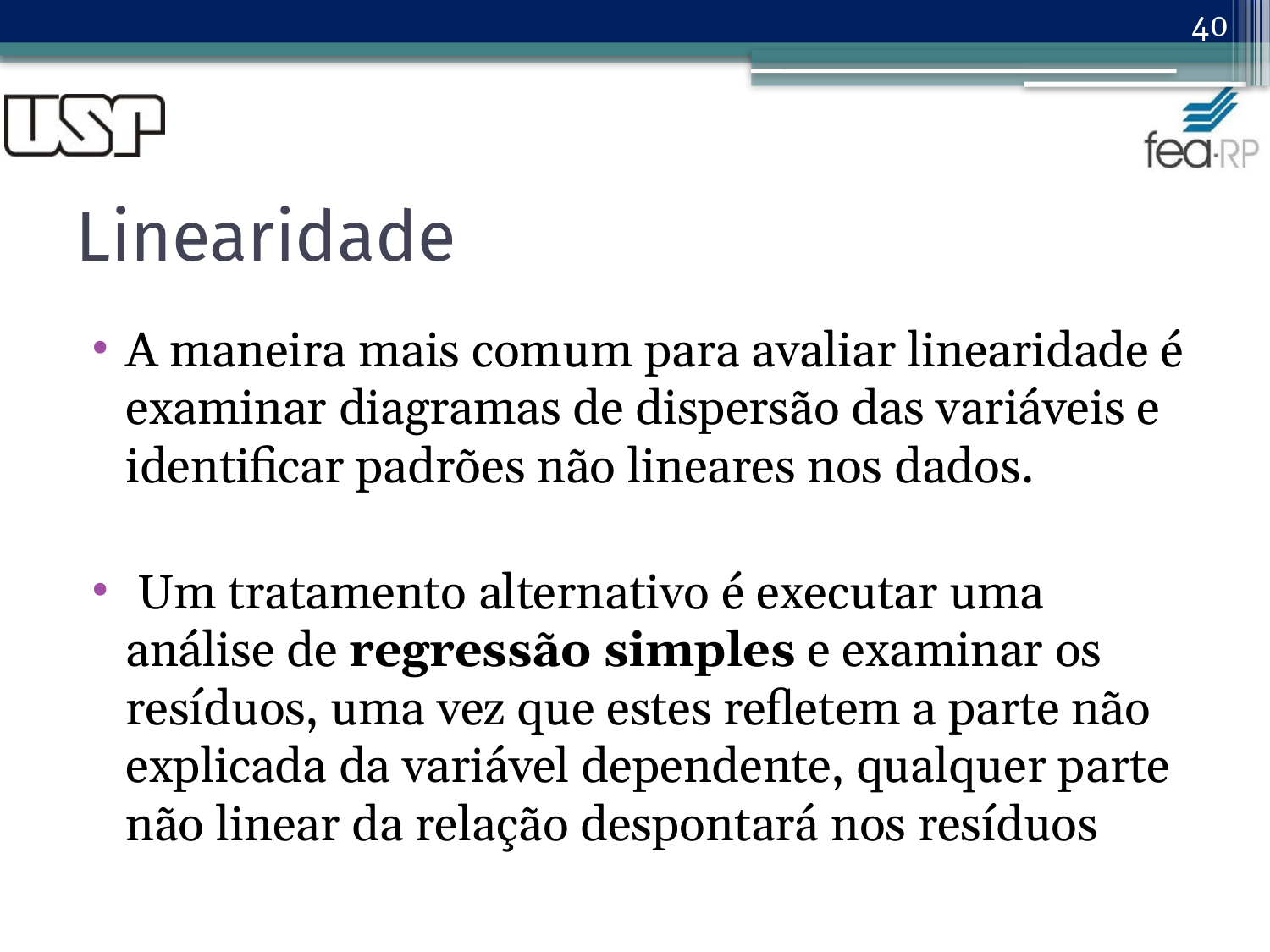

40
# Linearidade
A maneira mais comum para avaliar linearidade é examinar diagramas de dispersão das variáveis e identificar padrões não lineares nos dados.

 Um tratamento alternativo é executar uma análise de regressão simples e examinar os resíduos, uma vez que estes refletem a parte não explicada da variável dependente, qualquer parte não linear da relação despontará nos resíduos